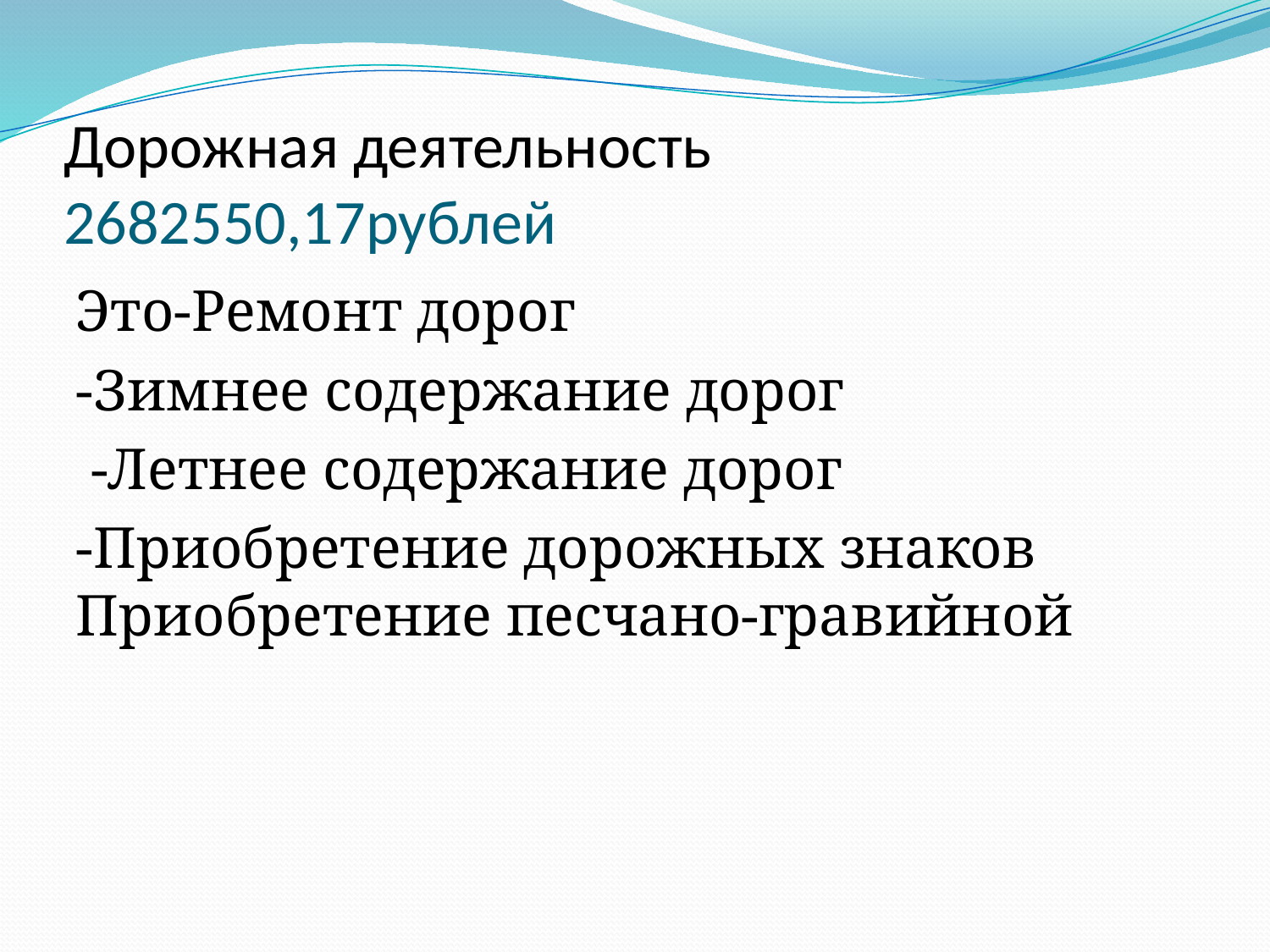

# Дорожная деятельность 2682550,17рублей
Это-Ремонт дорог
-Зимнее содержание дорог
 -Летнее содержание дорог
-Приобретение дорожных знаков Приобретение песчано-гравийной